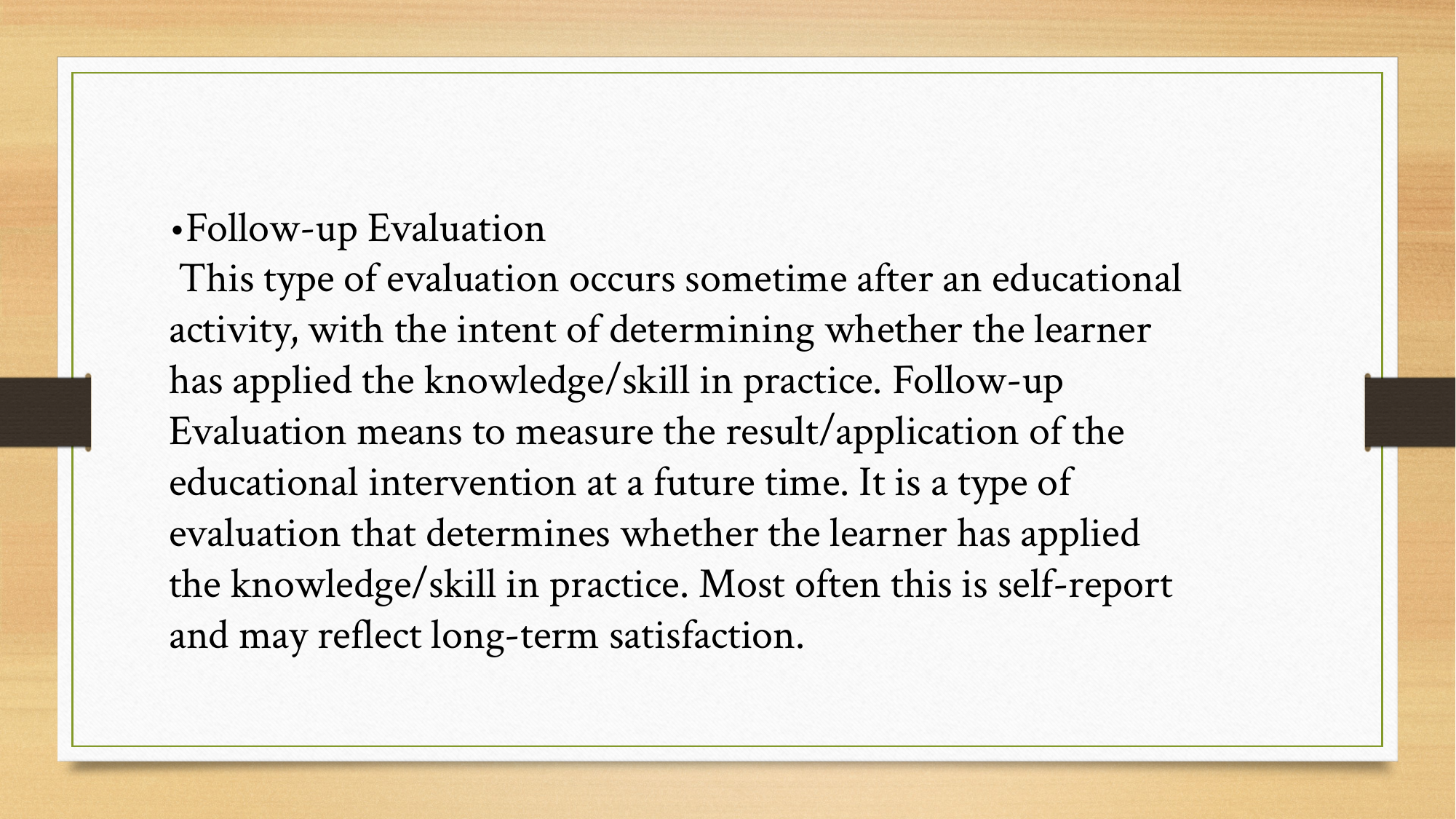

•Follow-up Evaluation
 This type of evaluation occurs sometime after an educational activity, with the intent of determining whether the learner has applied the knowledge/skill in practice. Follow-up Evaluation means to measure the result/application of the educational intervention at a future time. It is a type of evaluation that determines whether the learner has applied the knowledge/skill in practice. Most often this is self-report and may reflect long-term satisfaction.